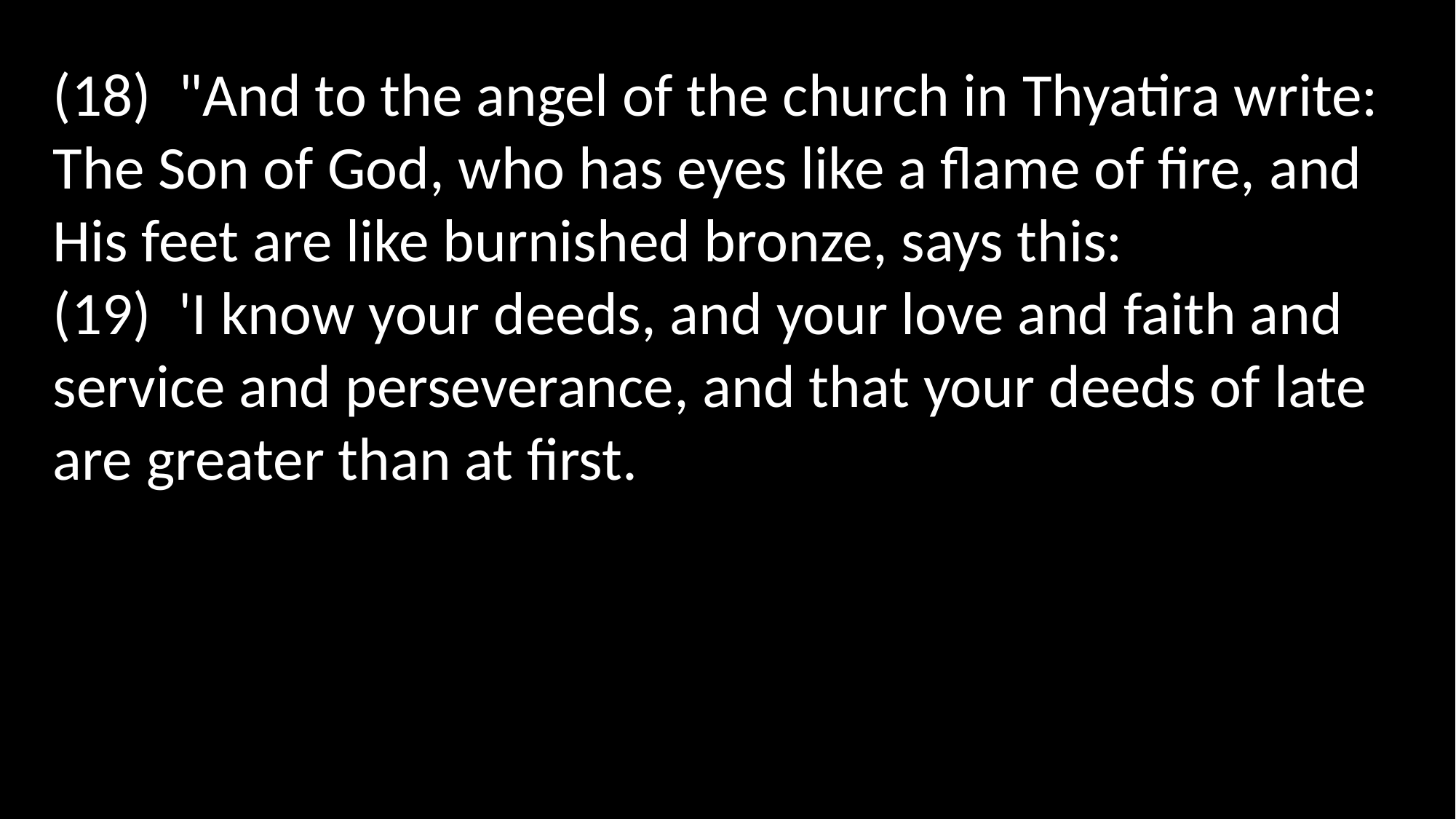

(18)  "And to the angel of the church in Thyatira write: The Son of God, who has eyes like a flame of fire, and His feet are like burnished bronze, says this:
(19)  'I know your deeds, and your love and faith and service and perseverance, and that your deeds of late are greater than at first.